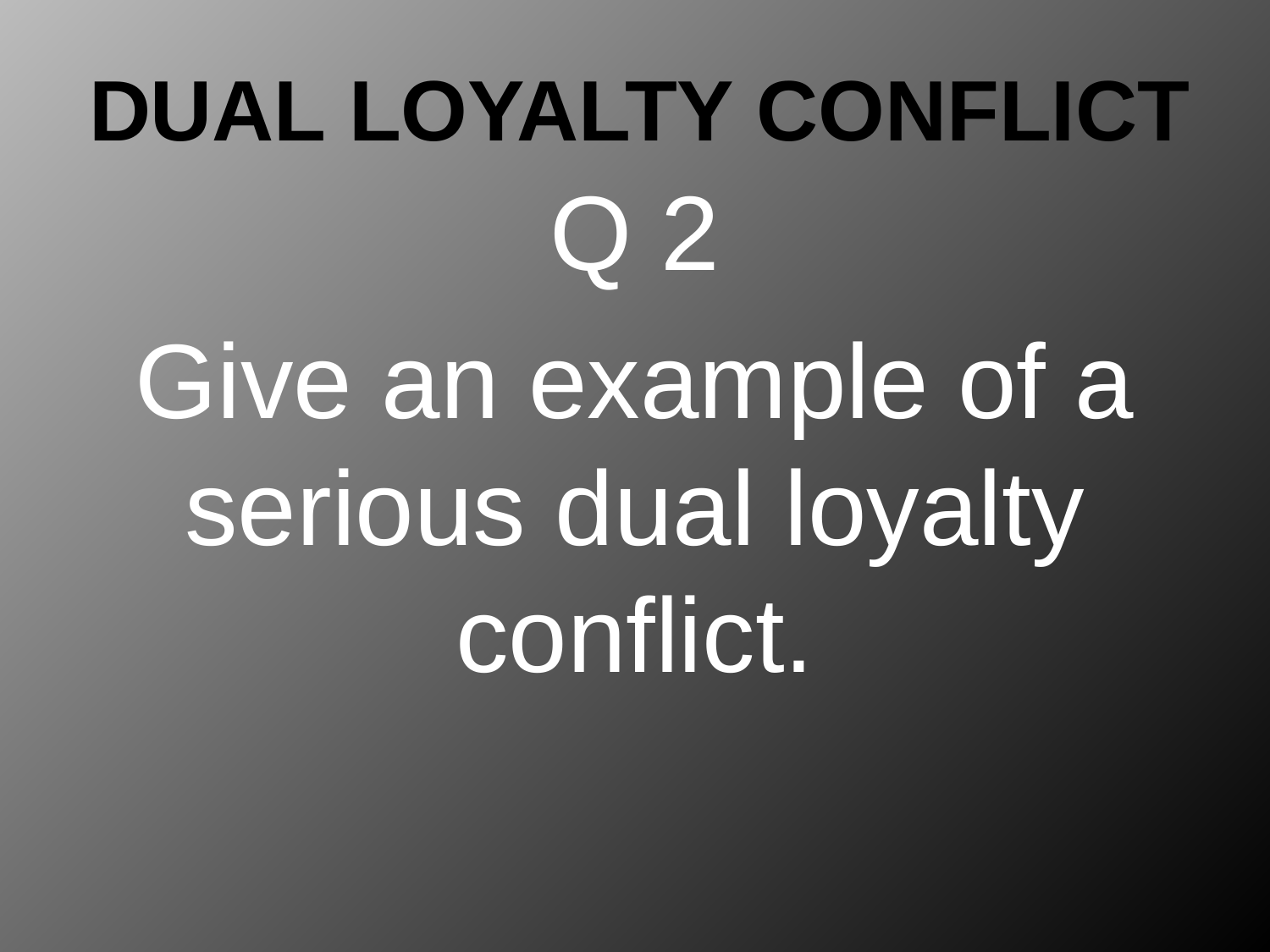

# Dual Loyalty Conflict
Q 2
Give an example of a serious dual loyalty conflict.